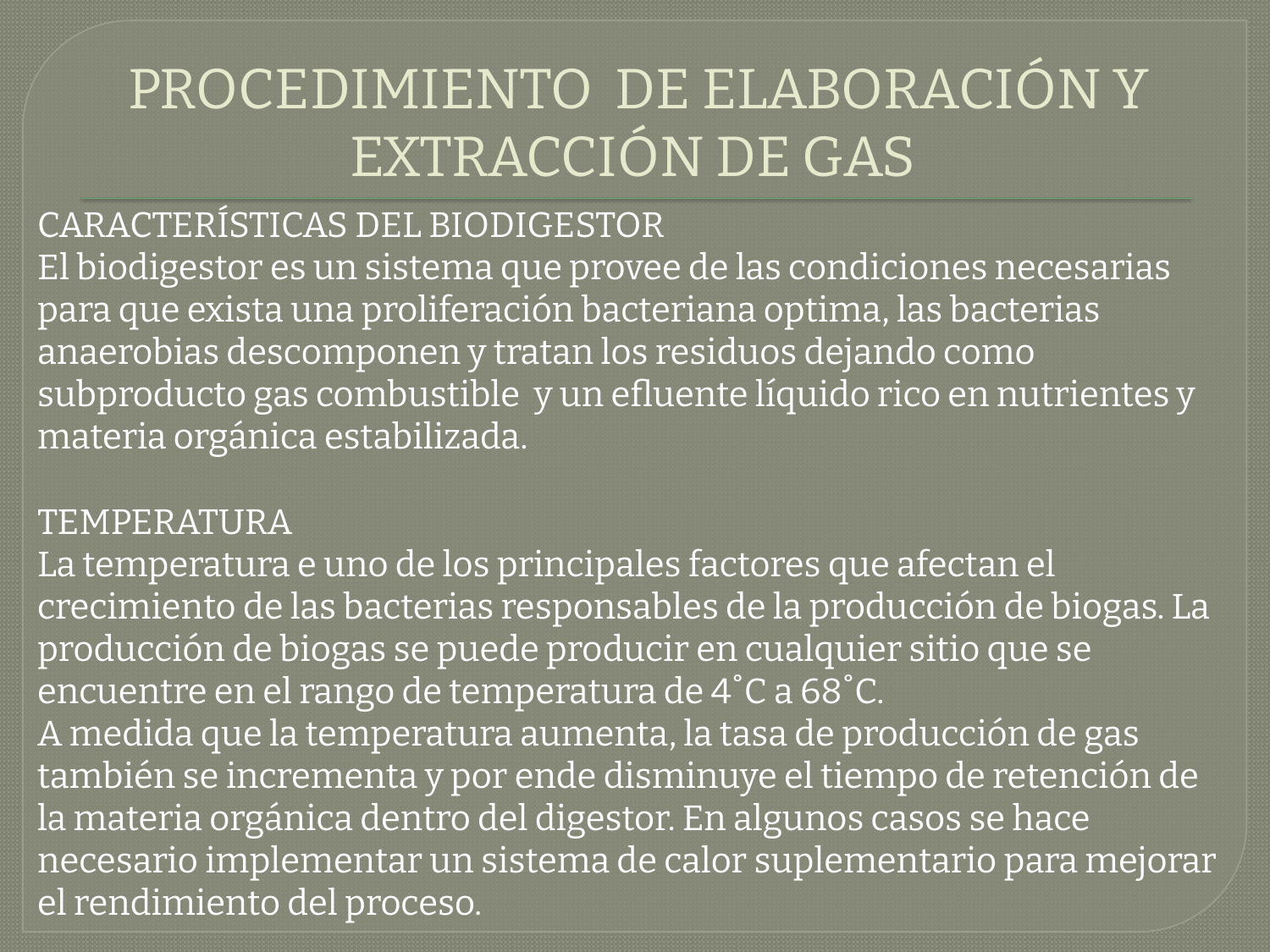

# PROCEDIMIENTO  DE ELABORACIÓN Y EXTRACCIÓN DE GAS
CARACTERÍSTICAS DEL BIODIGESTOR
El biodigestor es un sistema que provee de las condiciones necesarias para que exista una proliferación bacteriana optima, las bacterias anaerobias descomponen y tratan los residuos dejando como subproducto gas combustible  y un efluente líquido rico en nutrientes y materia orgánica estabilizada.

TEMPERATURA
La temperatura e uno de los principales factores que afectan el crecimiento de las bacterias responsables de la producción de biogas. La producción de biogas se puede producir en cualquier sitio que se encuentre en el rango de temperatura de 4˚C a 68˚C.
A medida que la temperatura aumenta, la tasa de producción de gas también se incrementa y por ende disminuye el tiempo de retención de la materia orgánica dentro del digestor. En algunos casos se hace necesario implementar un sistema de calor suplementario para mejorar el rendimiento del proceso.